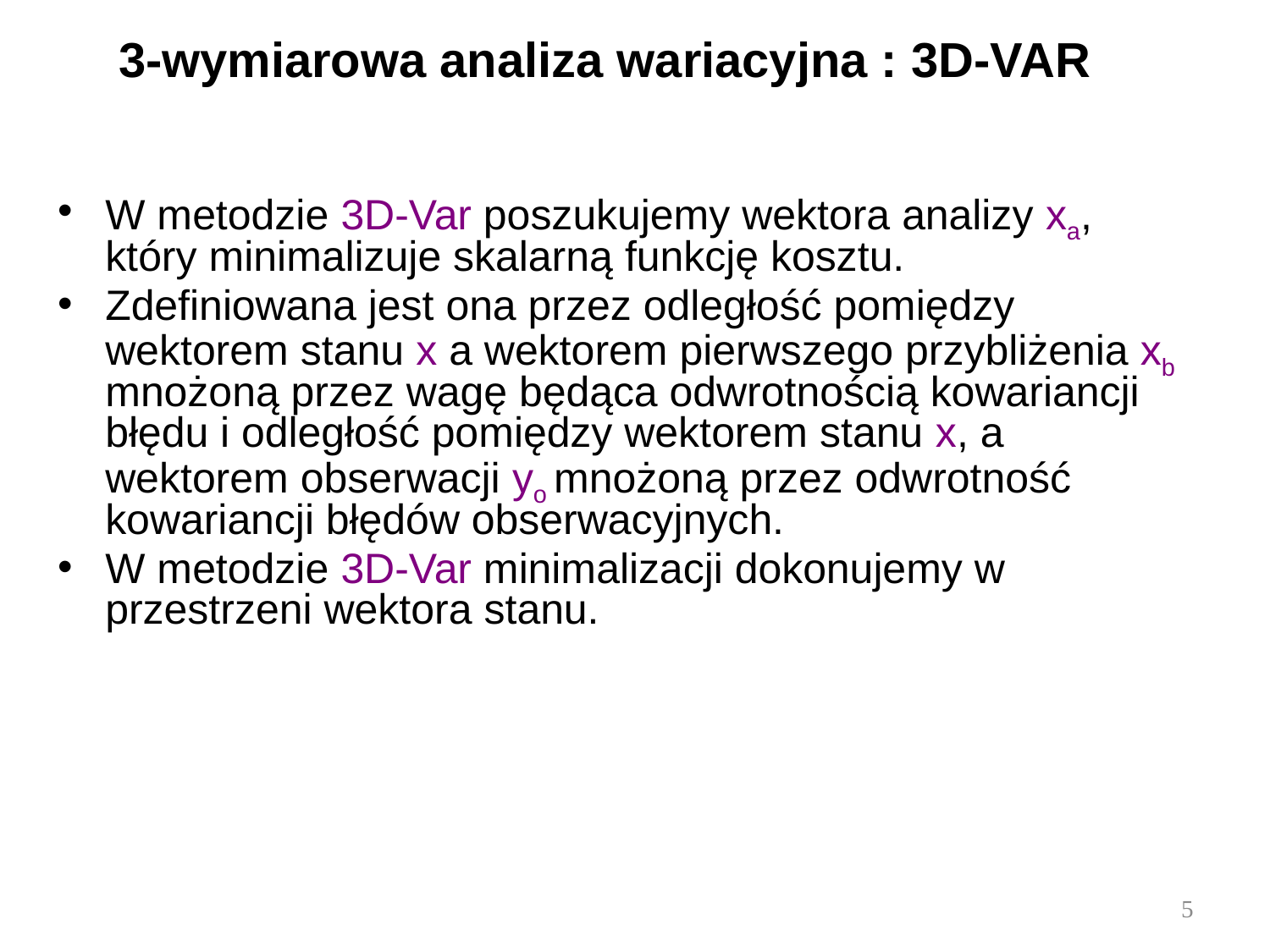

# 3-wymiarowa analiza wariacyjna : 3D-VAR
W metodzie 3D-Var poszukujemy wektora analizy xa, który minimalizuje skalarną funkcję kosztu.
Zdefiniowana jest ona przez odległość pomiędzy wektorem stanu x a wektorem pierwszego przybliżenia xb mnożoną przez wagę będąca odwrotnością kowariancji błędu i odległość pomiędzy wektorem stanu x, a wektorem obserwacji yo mnożoną przez odwrotność kowariancji błędów obserwacyjnych.
W metodzie 3D-Var minimalizacji dokonujemy w przestrzeni wektora stanu.
5